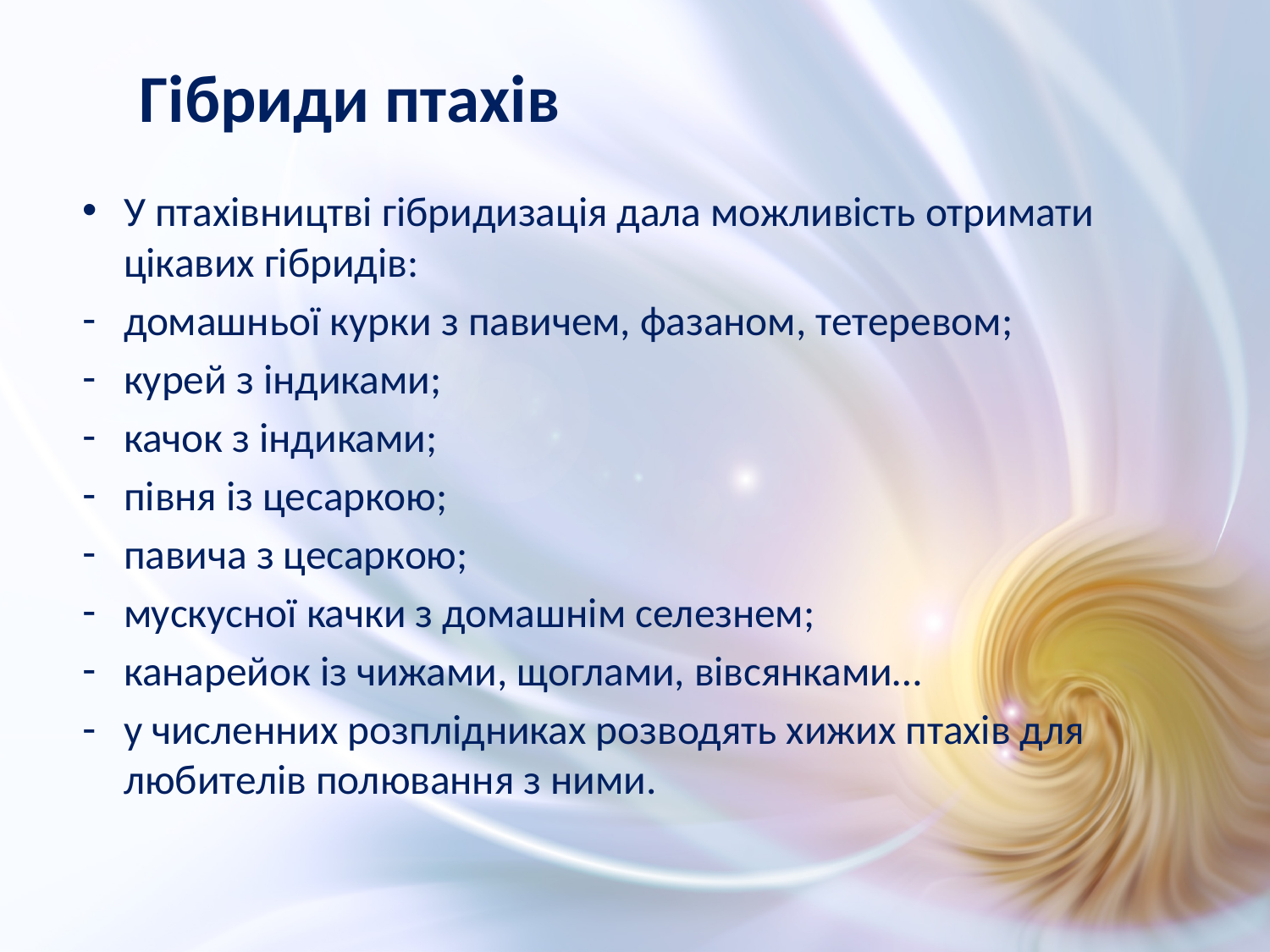

Гібриди птахів
У птахівництві гібридизація дала можливість отримати цікавих гібридів:
домашньої курки з павичем, фазаном, тетеревом;
курей з індиками;
качок з індиками;
півня із цесаркою;
павича з цесаркою;
мускусної качки з домашнім селезнем;
канарейок із чижами, щоглами, вівсянками…
у численних розплідниках розводять хижих птахів для любителів полювання з ними.